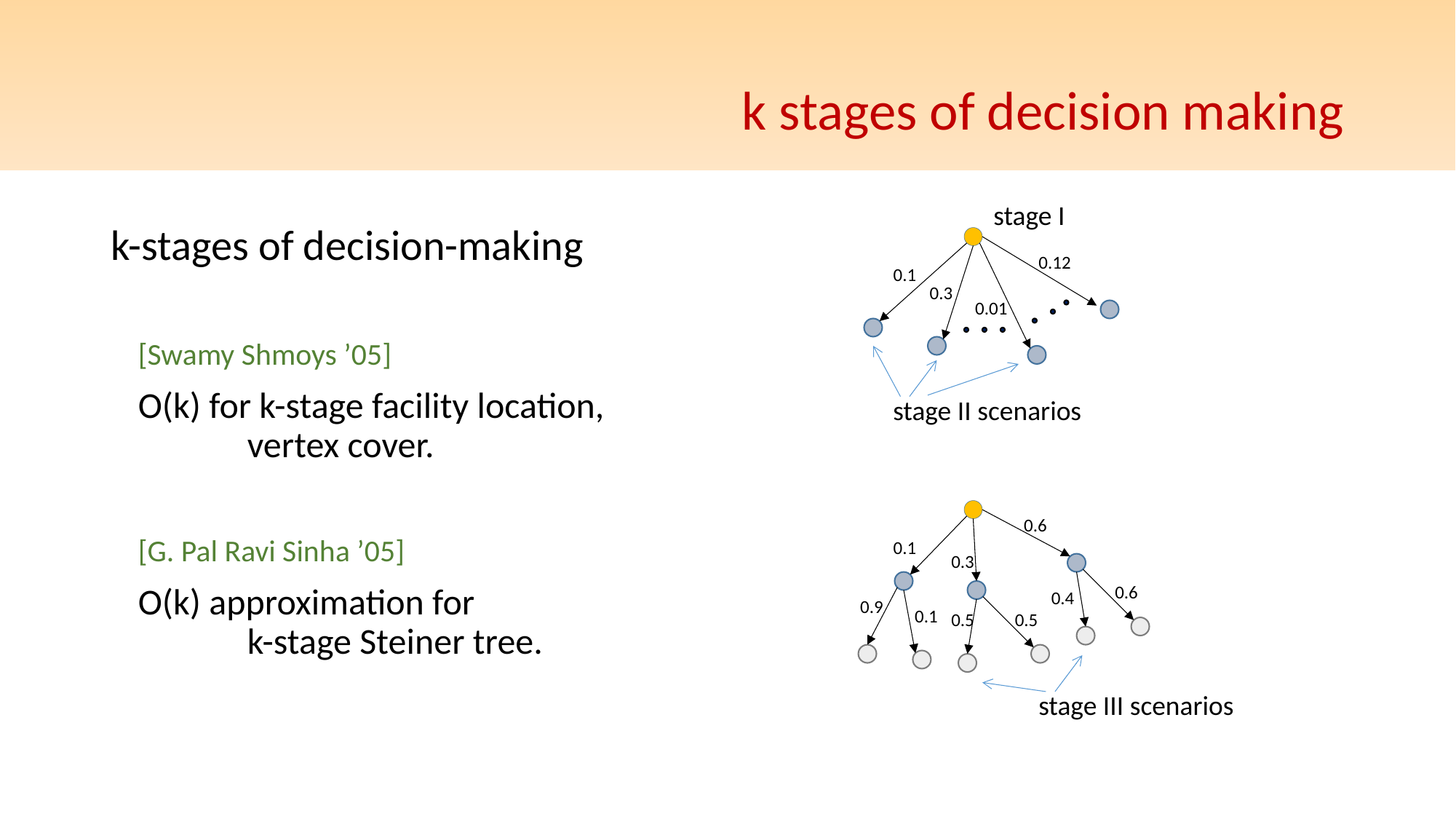

# k stages of decision making
stage I
k-stages of decision-making

	[Swamy Shmoys ’05]
	O(k) for k-stage facility location,
	vertex cover.

	[G. Pal Ravi Sinha ’05]
	O(k) approximation for
	k-stage Steiner tree.

0.12
0.1
0.3
0.01

stage II scenarios

0.6
0.1
0.3

0.6

0.4
0.9
0.1
0.5
0.5

stage III scenarios